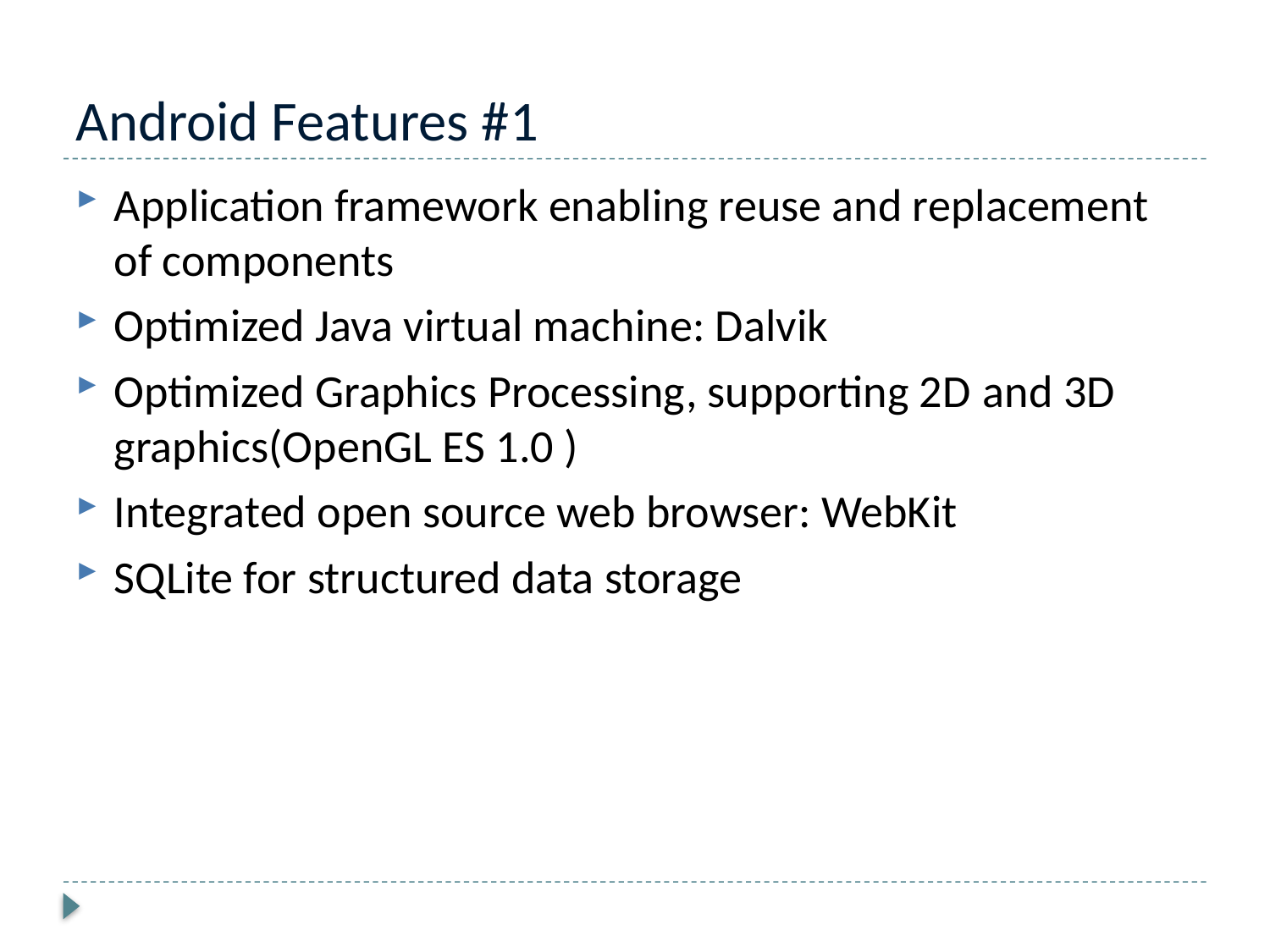

# Android Features #1
Application framework enabling reuse and replacement of components
Optimized Java virtual machine: Dalvik
Optimized Graphics Processing, supporting 2D and 3D graphics(OpenGL ES 1.0 )
Integrated open source web browser: WebKit
SQLite for structured data storage